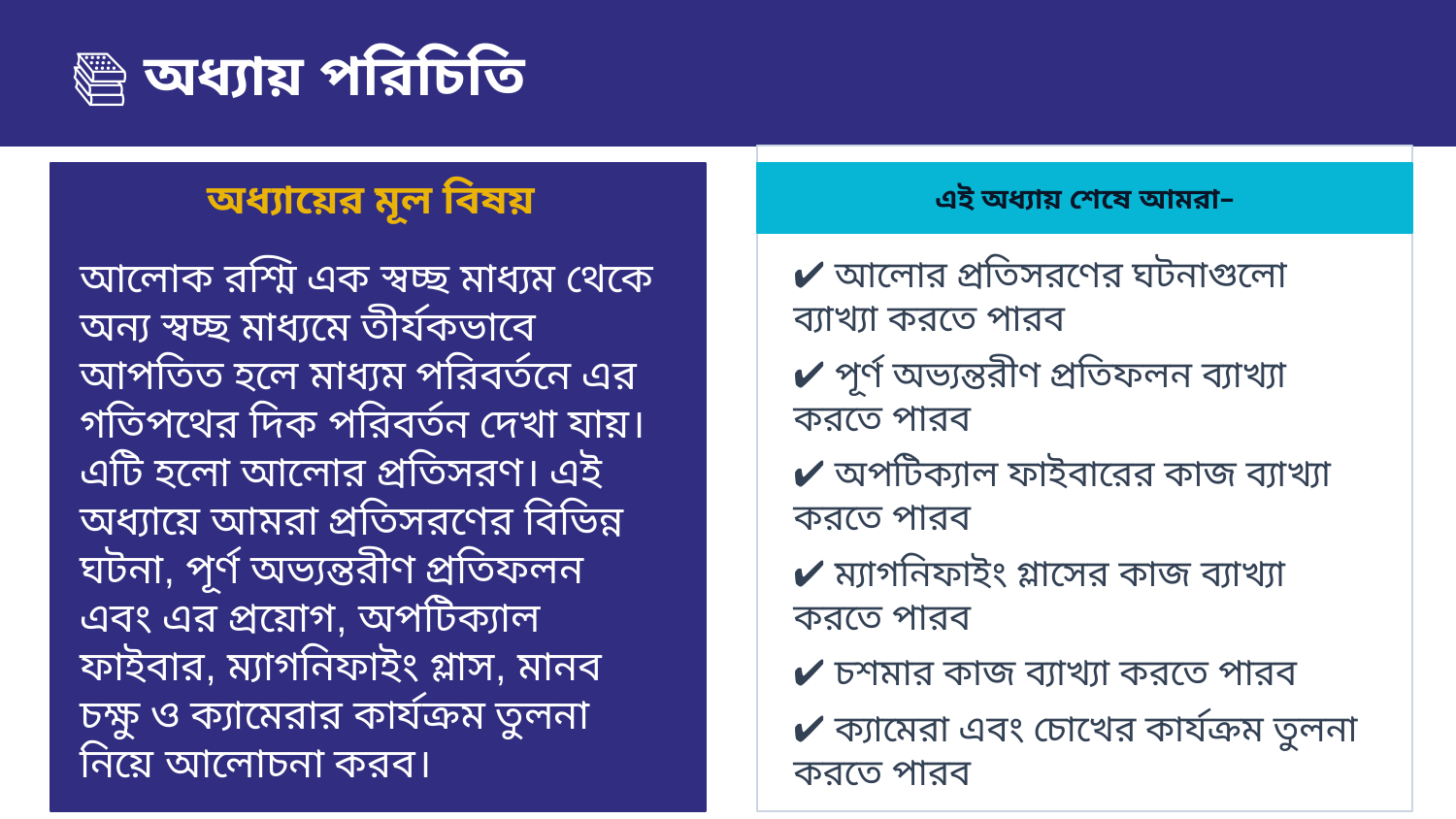

📚 অধ্যায় পরিচিতি

অধ্যায়ের মূল বিষয়

এই অধ্যায় শেষে আমরা–
✔ আলোর প্রতিসরণের ঘটনাগুলো ব্যাখ্যা করতে পারব
✔ পূর্ণ অভ্যন্তরীণ প্রতিফলন ব্যাখ্যা করতে পারব
✔ অপটিক্যাল ফাইবারের কাজ ব্যাখ্যা করতে পারব
✔ ম্যাগনিফাইং গ্লাসের কাজ ব্যাখ্যা করতে পারব
✔ চশমার কাজ ব্যাখ্যা করতে পারব
✔ ক্যামেরা এবং চোখের কার্যক্রম তুলনা করতে পারব
আলোক রশ্মি এক স্বচ্ছ মাধ্যম থেকে অন্য স্বচ্ছ মাধ্যমে তীর্যকভাবে আপতিত হলে মাধ্যম পরিবর্তনে এর গতিপথের দিক পরিবর্তন দেখা যায়। এটি হলো আলোর প্রতিসরণ। এই অধ্যায়ে আমরা প্রতিসরণের বিভিন্ন ঘটনা, পূর্ণ অভ্যন্তরীণ প্রতিফলন এবং এর প্রয়োগ, অপটিক্যাল ফাইবার, ম্যাগনিফাইং গ্লাস, মানব চক্ষু ও ক্যামেরার কার্যক্রম তুলনা নিয়ে আলোচনা করব।